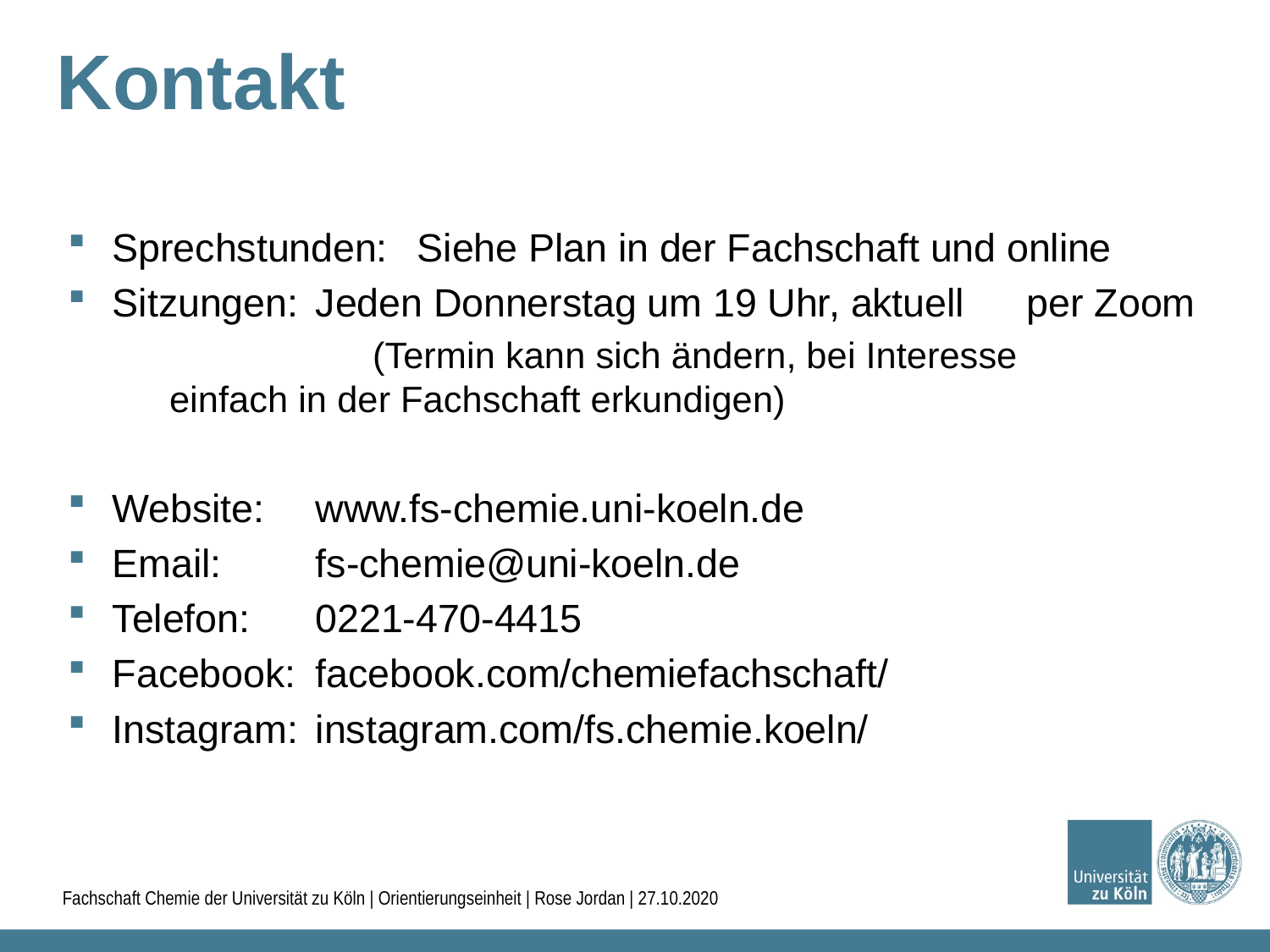

Kontakt
Sprechstunden:	Siehe Plan in der Fachschaft und online
Sitzungen:		Jeden Donnerstag um 19 Uhr, aktuell 			per Zoom
			(Termin kann sich ändern, bei Interesse 			einfach in der Fachschaft erkundigen)

Website:		www.fs-chemie.uni-koeln.de
Email:		fs-chemie@uni-koeln.de
Telefon:		0221-470-4415
Facebook:		facebook.com/chemiefachschaft/
Instagram: 	instagram.com/fs.chemie.koeln/